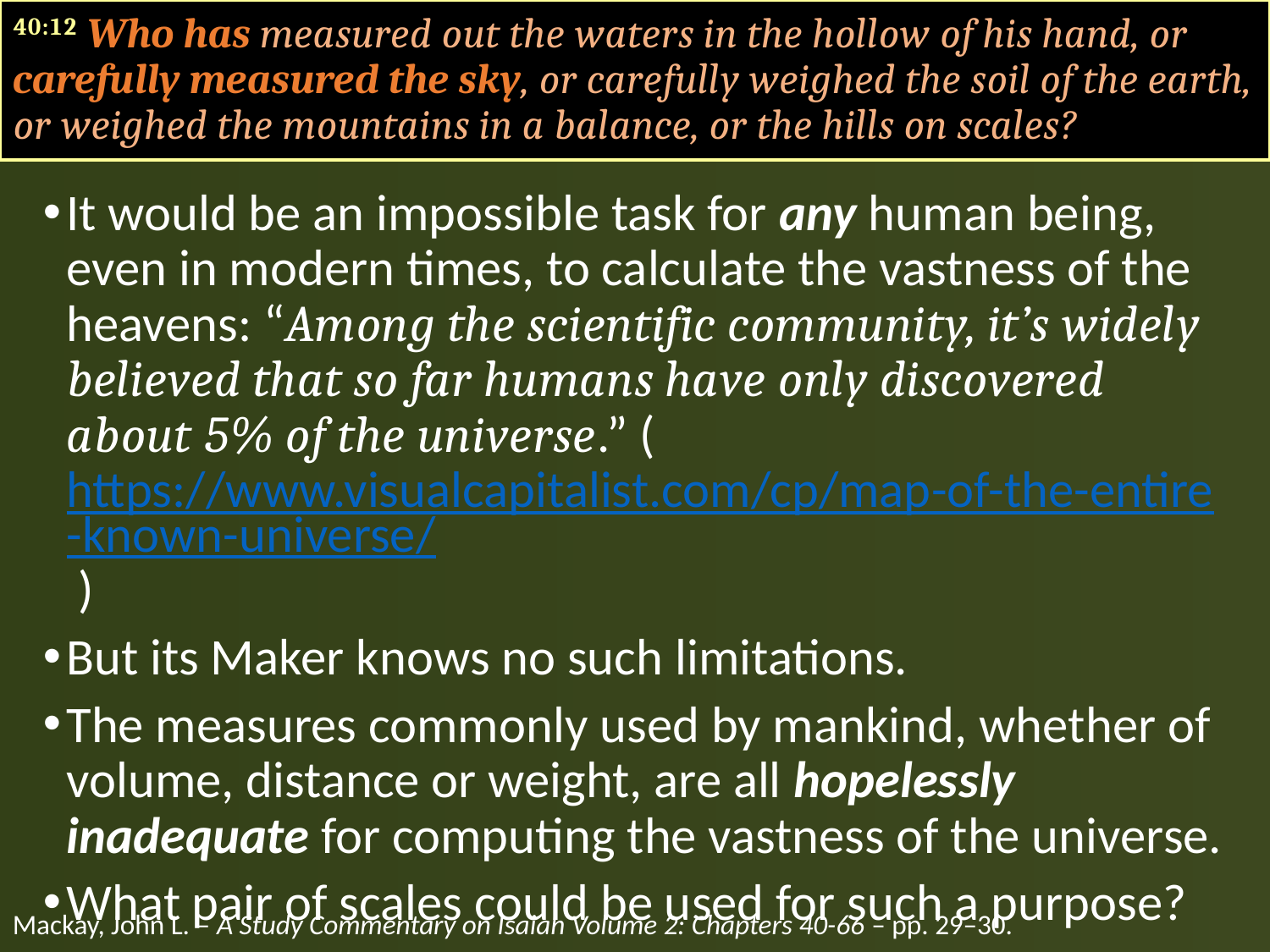

40:12 Who has measured out the waters in the hollow of his hand, or carefully measured the sky, or carefully weighed the soil of the earth, or weighed the mountains in a balance, or the hills on scales?
It would be an impossible task for any human being, even in modern times, to calculate the vastness of the heavens: “Among the scientific community, it’s widely believed that so far humans have only discovered about 5% of the universe.” (https://www.visualcapitalist.com/cp/map-of-the-entire-known-universe/ )
But its Maker knows no such limitations.
The measures commonly used by mankind, whether of volume, distance or weight, are all hopelessly inadequate for computing the vastness of the universe.
What pair of scales could be used for such a purpose?
Mackay, John L. – A Study Commentary on Isaiah Volume 2: Chapters 40-66 – pp. 29–30.